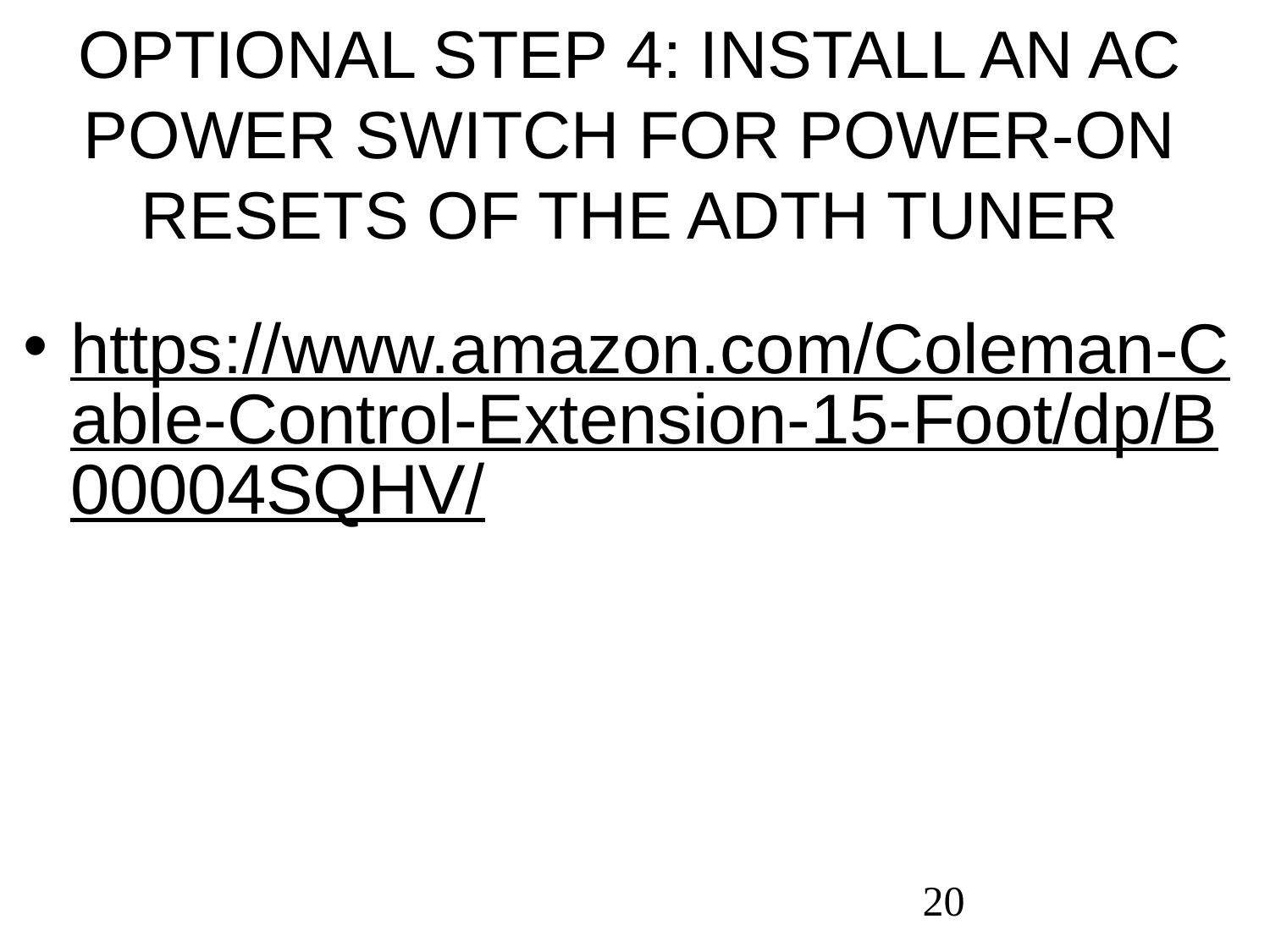

OPTIONAL STEP 4: INSTALL AN AC POWER SWITCH FOR POWER-ON RESETS OF THE ADTH TUNER
https://www.amazon.com/Coleman-Cable-Control-Extension-15-Foot/dp/B00004SQHV/
20